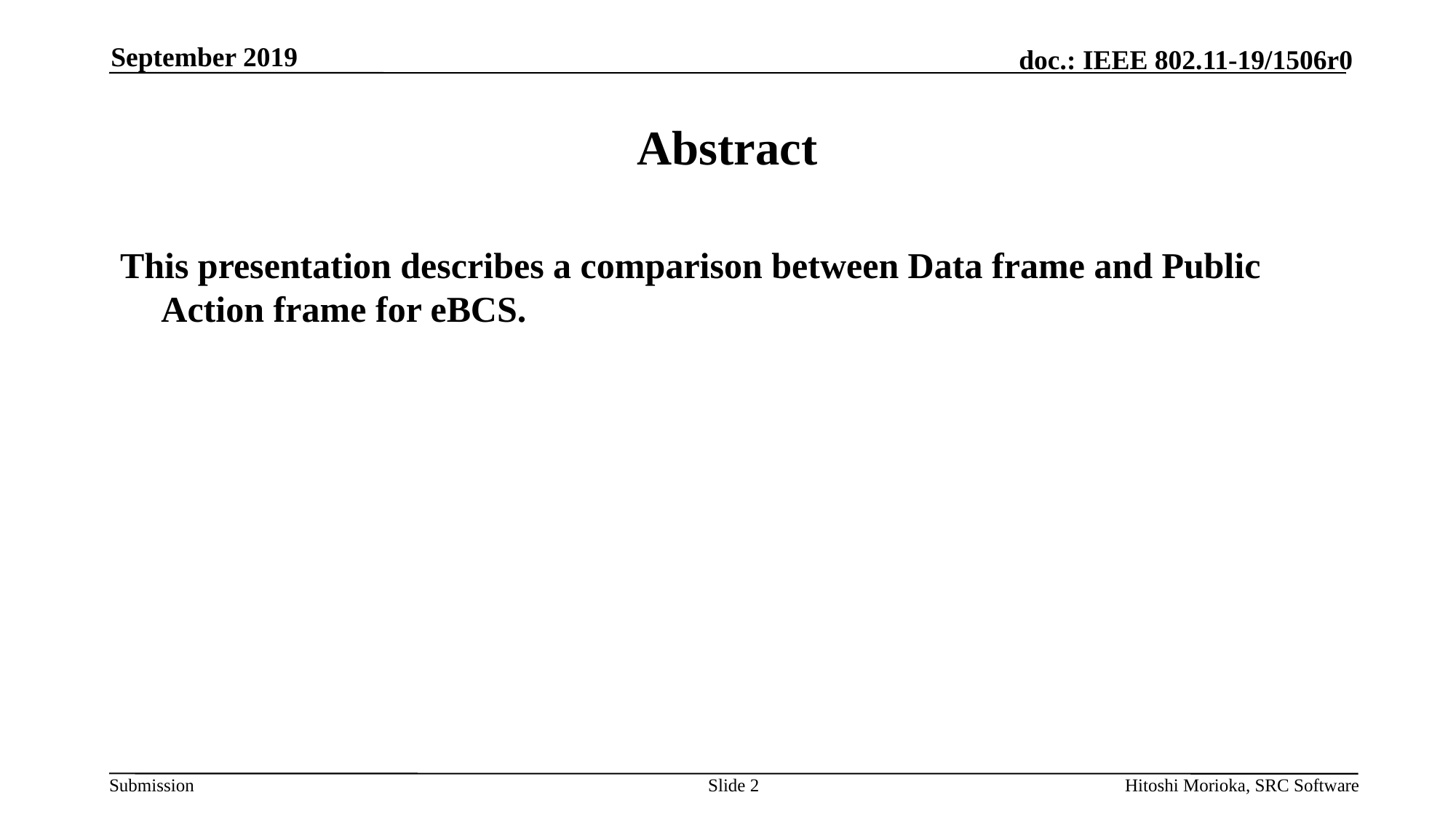

September 2019
# Abstract
This presentation describes a comparison between Data frame and Public Action frame for eBCS.
Slide 2
Hitoshi Morioka, SRC Software